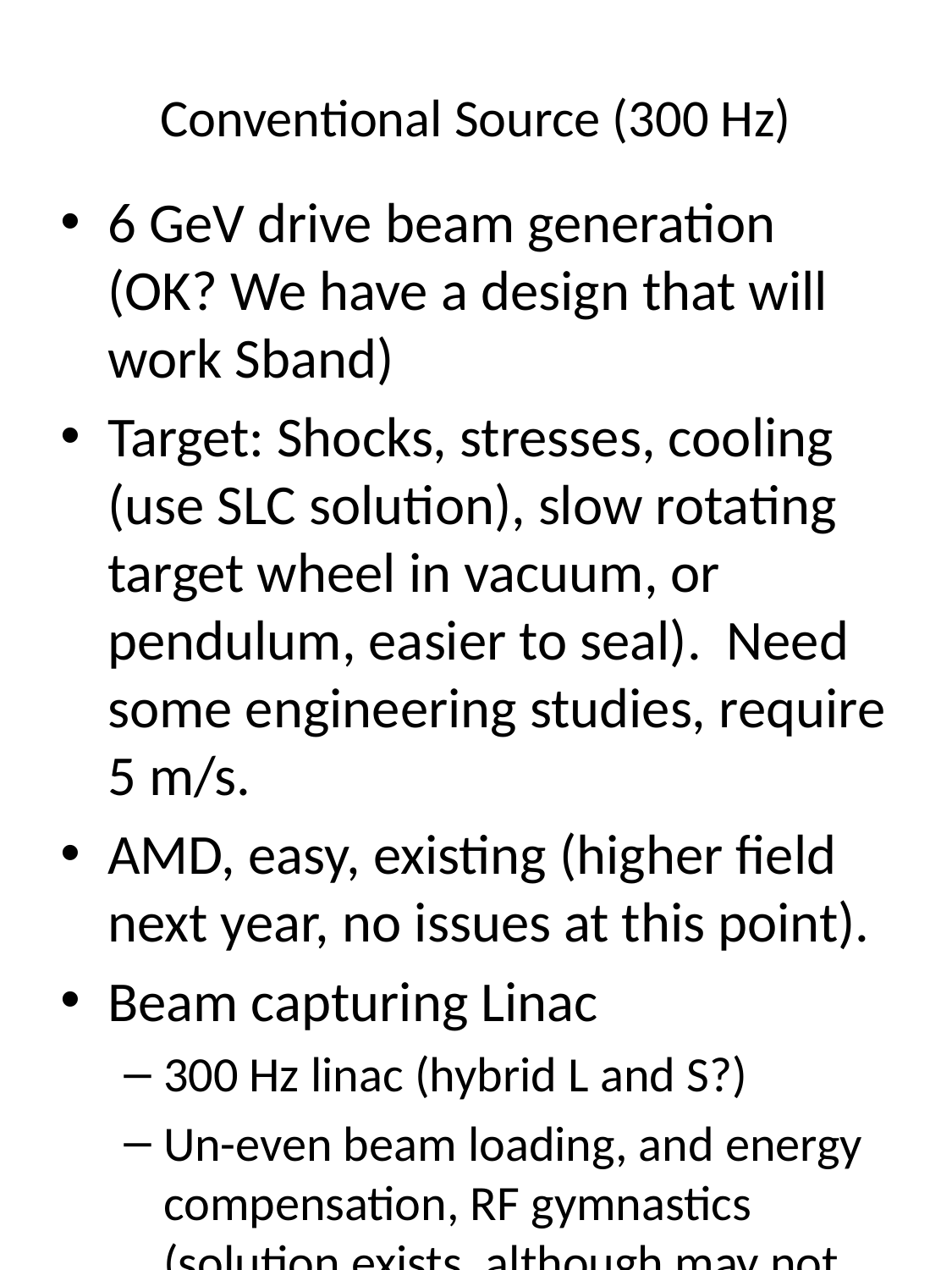

# Conventional Source (300 Hz)
6 GeV drive beam generation (OK? We have a design that will work Sband)
Target: Shocks, stresses, cooling (use SLC solution), slow rotating target wheel in vacuum, or pendulum, easier to seal).  Need some engineering studies, require 5 m/s.
AMD, easy, existing (higher field next year, no issues at this point).
Beam capturing Linac
300 Hz linac (hybrid L and S?)
Un-even beam loading, and energy compensation, RF gymnastics (solution exists, although may not be optimized).
Interface between L-band and S-band (bunch compressor?) A detailed beam dynamics simulation is required.
Costing according to ILC methodology.
Interface with damping ring simulation.
to be done.